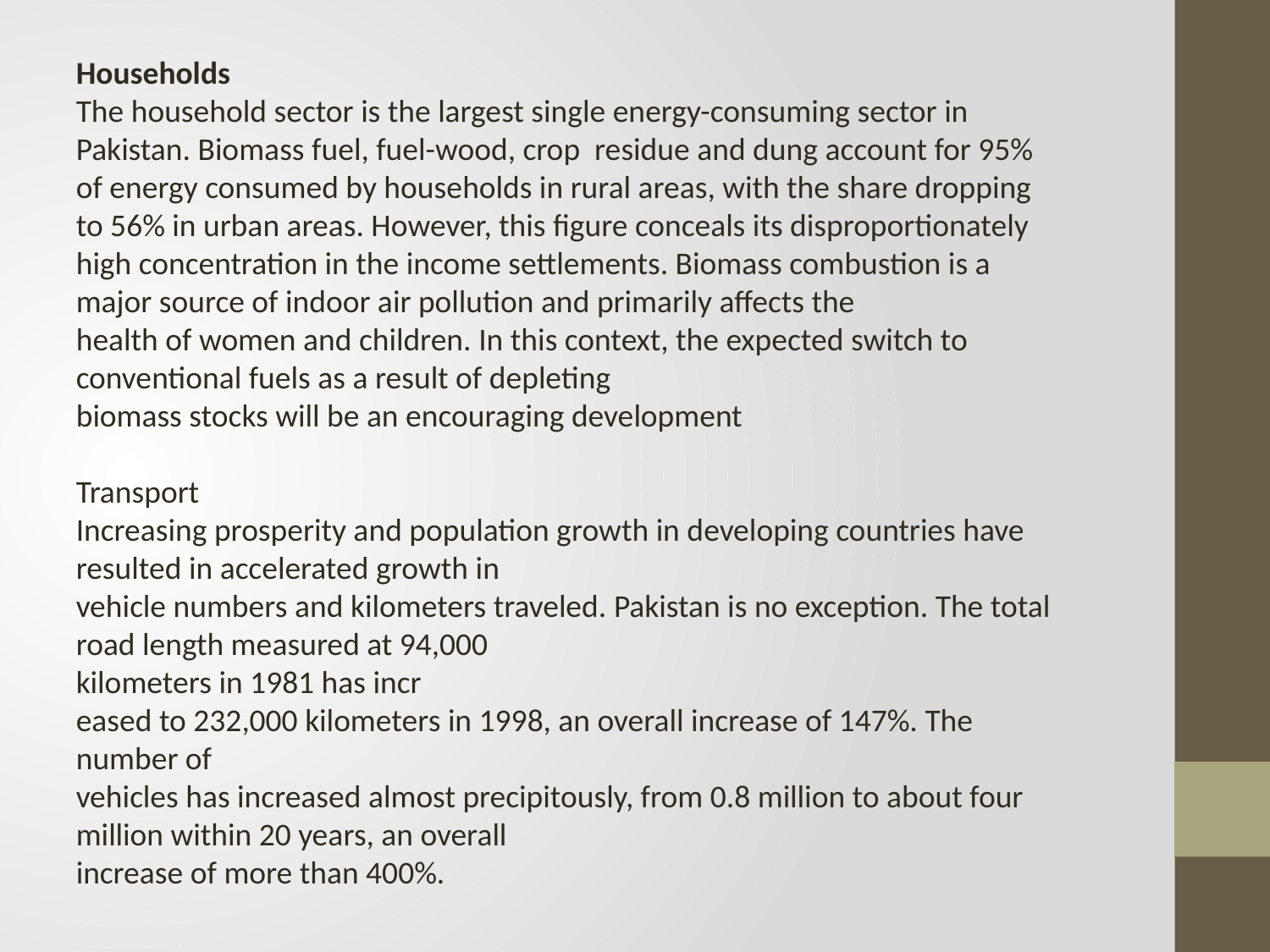

Households
The household sector is the largest single energy-consuming sector in Pakistan. Biomass fuel, fuel-wood, crop  residue and dung account for 95% of energy consumed by households in rural areas, with the share dropping
to 56% in urban areas. However, this figure conceals its disproportionately high concentration in the income settlements. Biomass combustion is a major source of indoor air pollution and primarily affects the
health of women and children. In this context, the expected switch to conventional fuels as a result of depleting
biomass stocks will be an encouraging development

Transport
Increasing prosperity and population growth in developing countries have resulted in accelerated growth in
vehicle numbers and kilometers traveled. Pakistan is no exception. The total road length measured at 94,000
kilometers in 1981 has incr
eased to 232,000 kilometers in 1998, an overall increase of 147%. The number of
vehicles has increased almost precipitously, from 0.8 million to about four million within 20 years, an overall
increase of more than 400%.